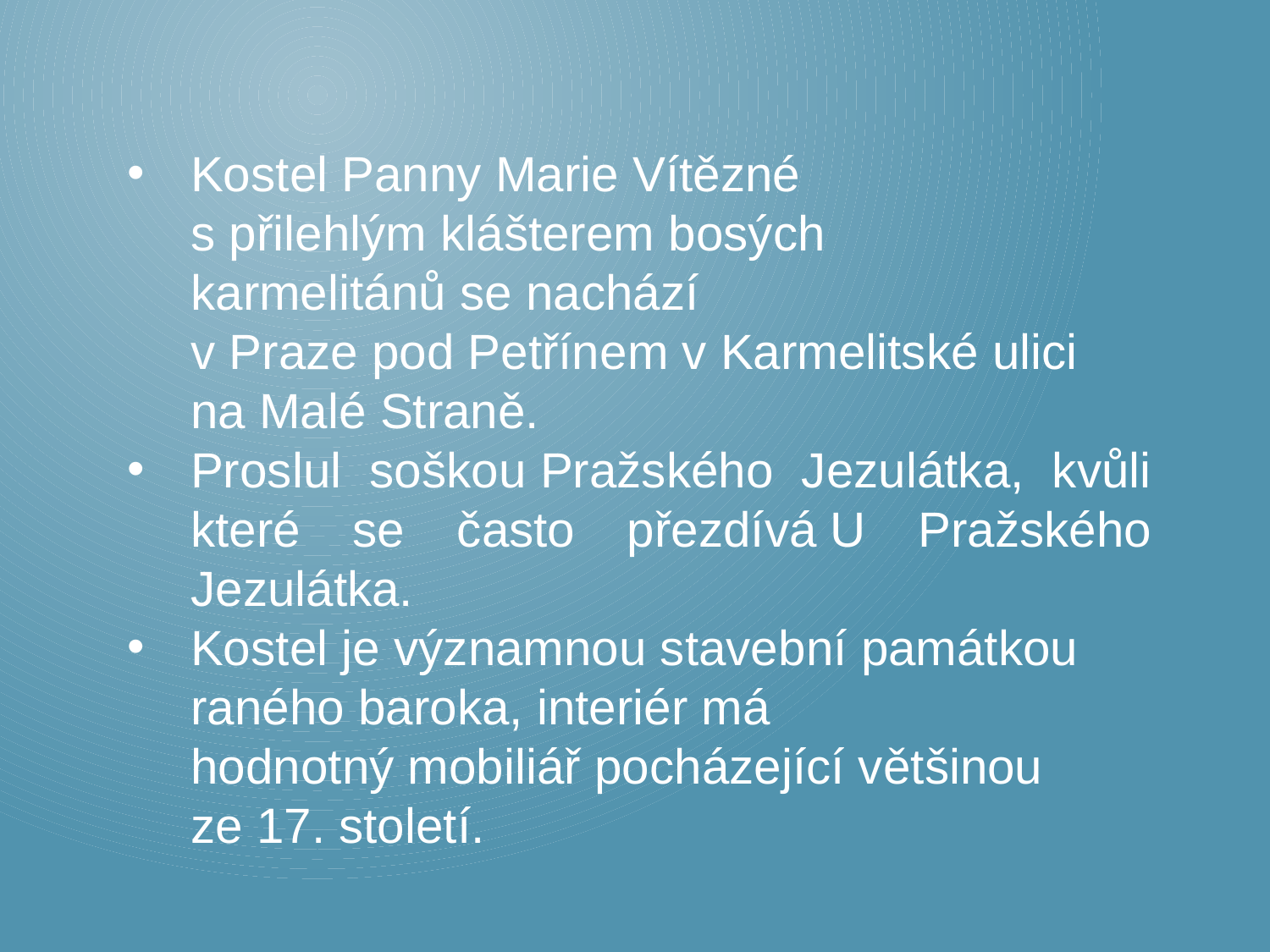

Kostel Panny Marie Vítězné s přilehlým klášterem bosých karmelitánů se nachází v Praze pod Petřínem v Karmelitské ulici na Malé Straně.
Proslul soškou Pražského Jezulátka, kvůli které se často přezdívá U Pražského Jezulátka.
Kostel je významnou stavební památkou raného baroka, interiér má hodnotný mobiliář pocházející většinou ze 17. století.